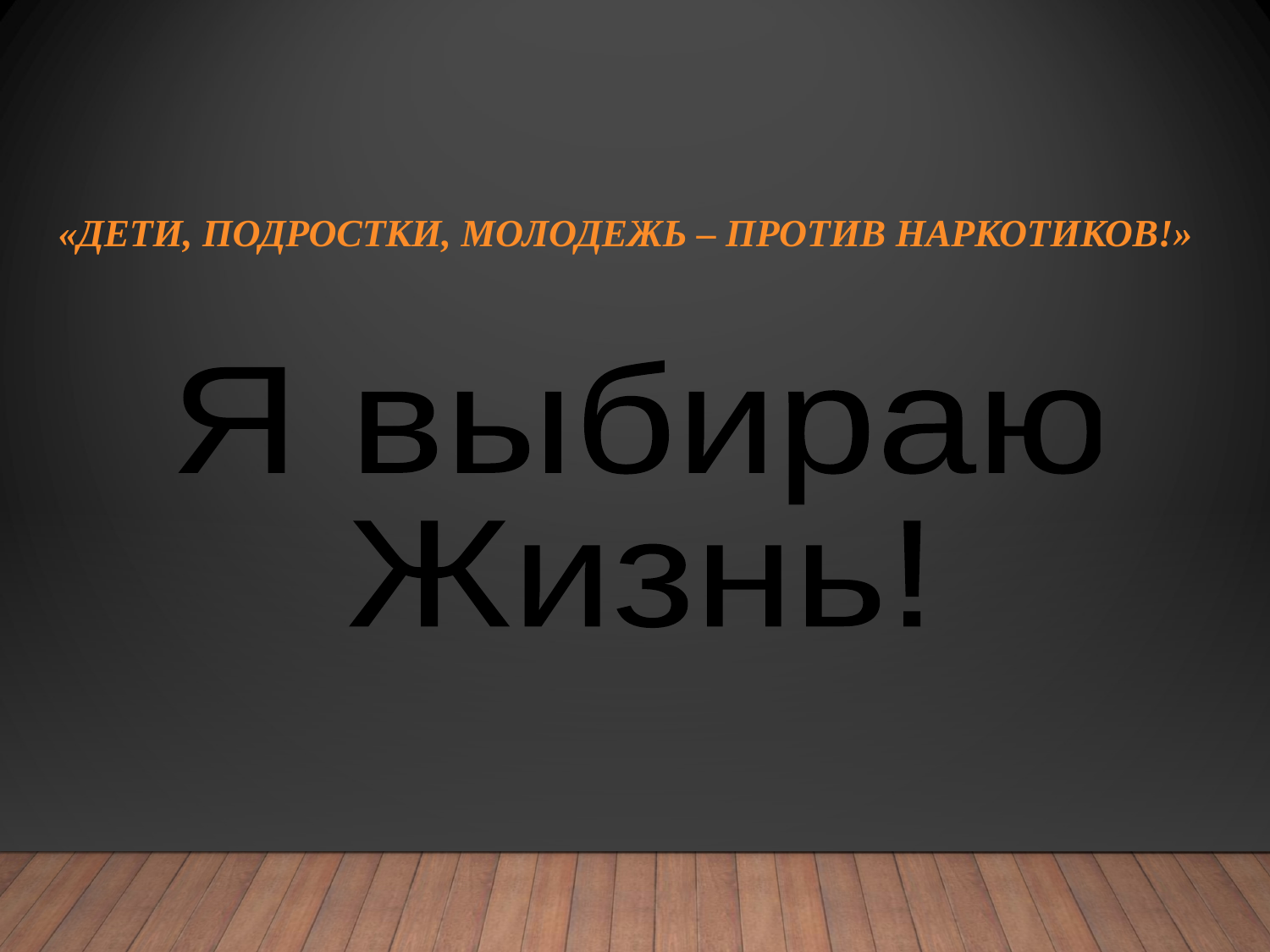

# «Дети, подростки, молодежь – против наркотиков!»

Я выбираю
Жизнь!